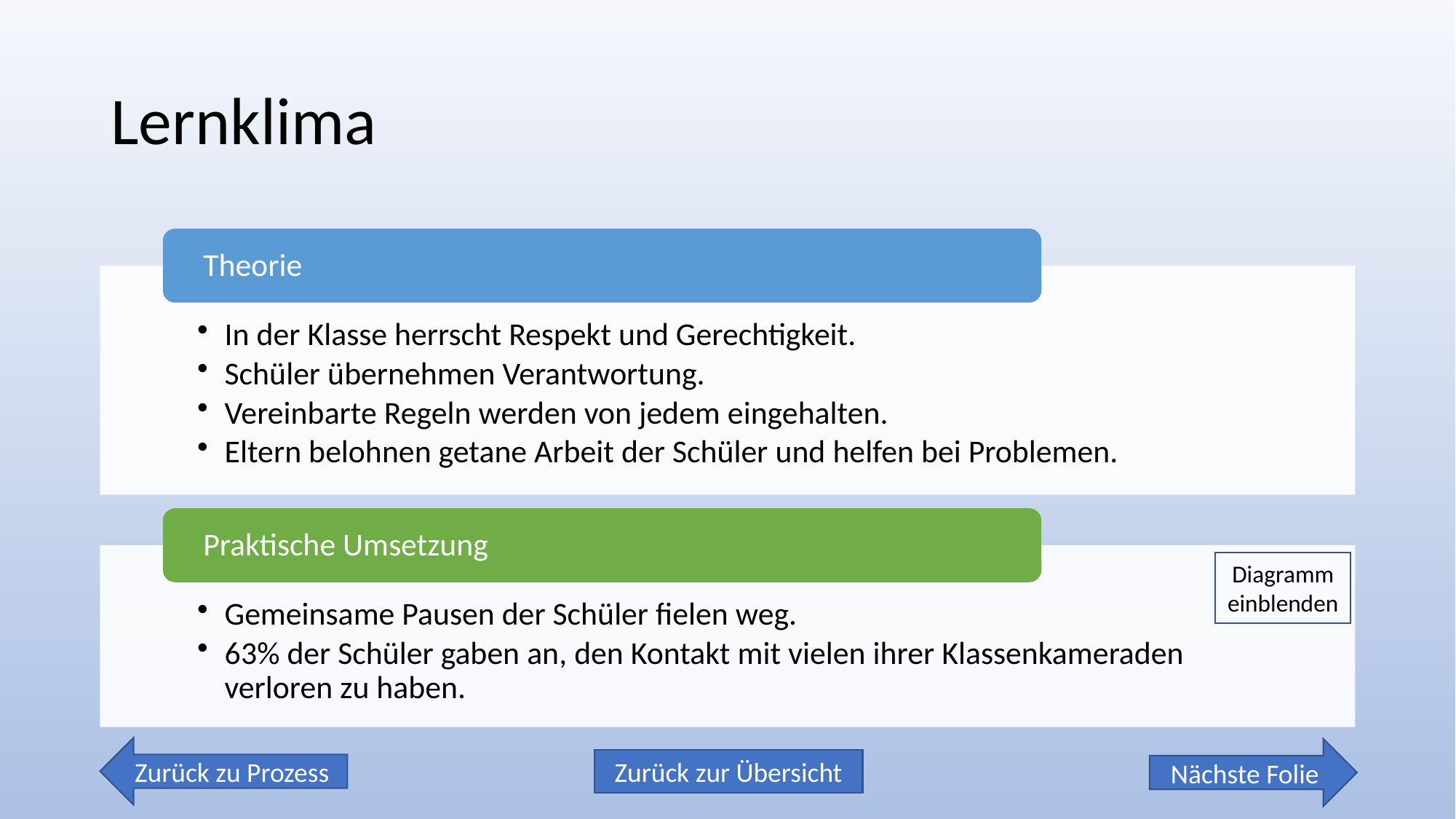

# Lernklima
In der Klasse herrscht Respekt und Gerechtigkeit.
Schüler übernehmen Verantwortung.
Vereinbarte Regeln werden von jedem eingehalten.
Eltern belohnen getane Arbeit der Schüler und helfen bei Problemen.
Theorie
Gemeinsame Pausen der Schüler fielen weg.
63% der Schüler gaben an, den Kontakt mit vielen ihrer Klassenkameraden verloren zu haben.
Praktische Umsetzung
Diagramm einblenden
Zurück zu Prozess
Nächste Folie
Zurück zur Übersicht